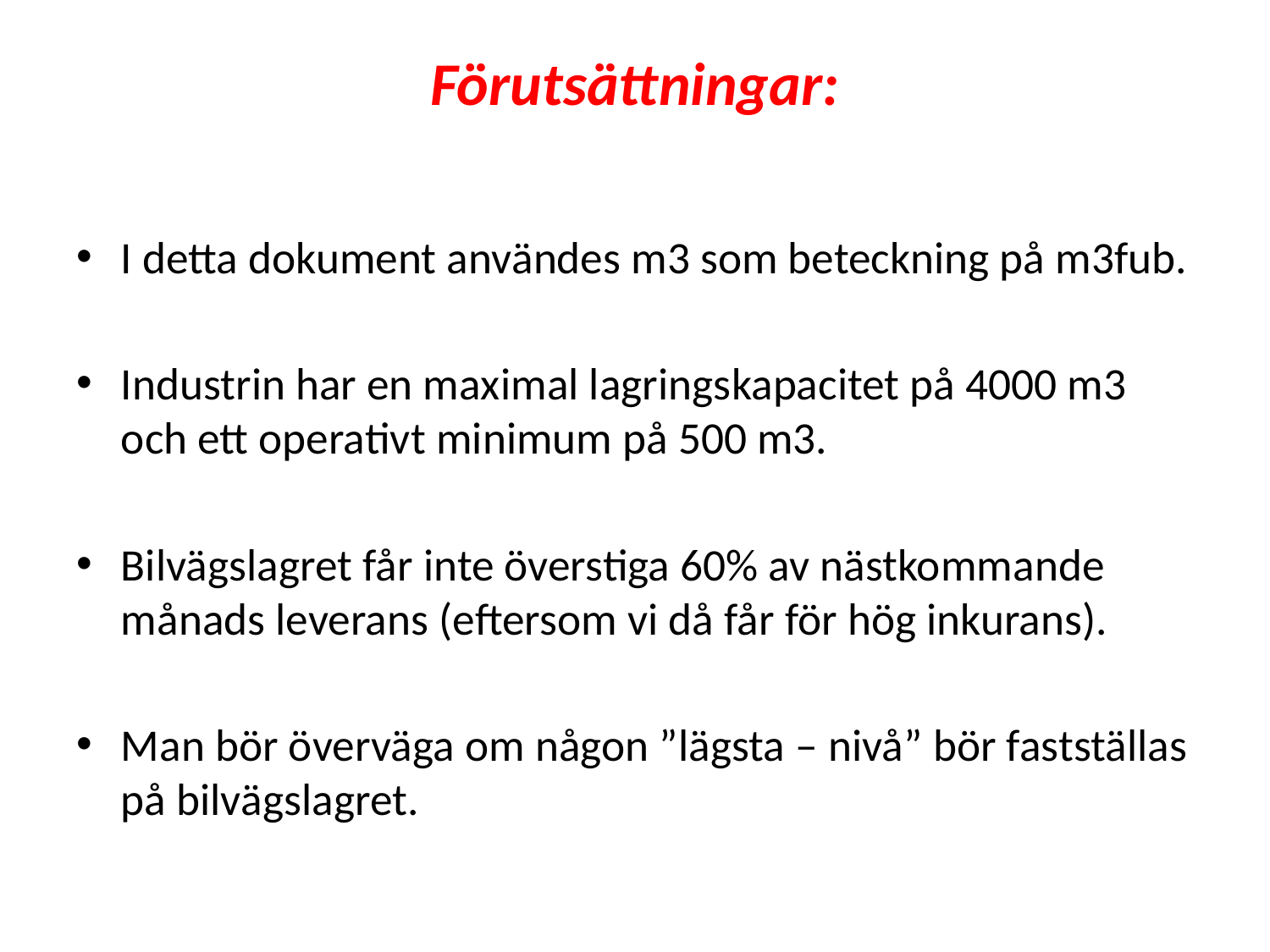

# Förutsättningar:
I detta dokument användes m3 som beteckning på m3fub.

Industrin har en maximal lagringskapacitet på 4000 m3 och ett operativt minimum på 500 m3.

Bilvägslagret får inte överstiga 60% av nästkommande månads leverans (eftersom vi då får för hög inkurans).

Man bör överväga om någon ”lägsta – nivå” bör fastställas på bilvägslagret.